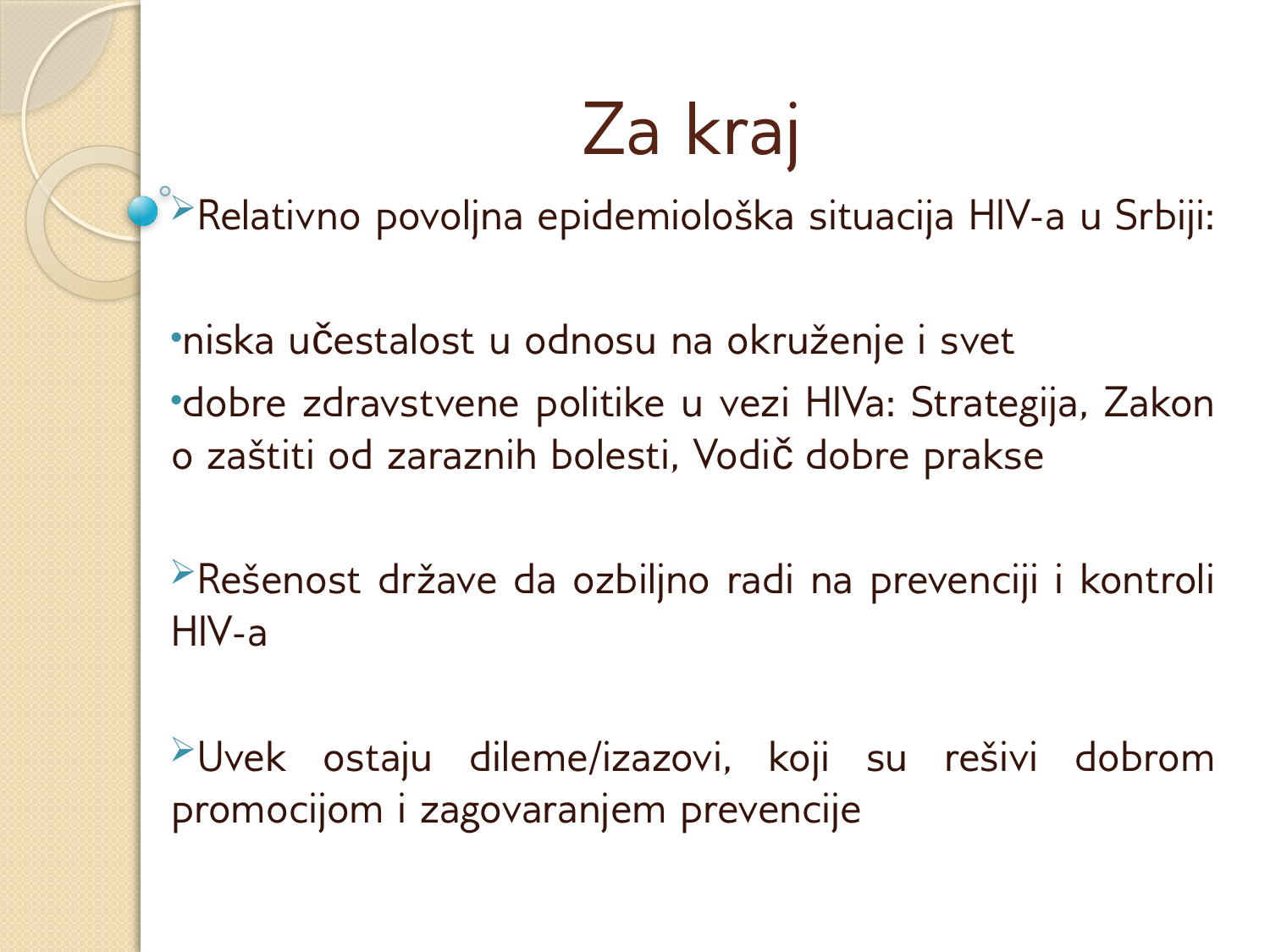

# Za kraj
Relativno povoljna epidemiološka situacija HIV-a u Srbiji:

niska učestalost u odnosu na okruženje i svet
dobre zdravstvene politike u vezi HIVa: Strategija, Zakon o zaštiti od zaraznih bolesti, Vodič dobre prakse

Rešenost države da ozbiljno radi na prevenciji i kontroli HIV-a

Uvek ostaju dileme/izazovi, koji su rešivi dobrom promocijom i zagovaranjem prevencije